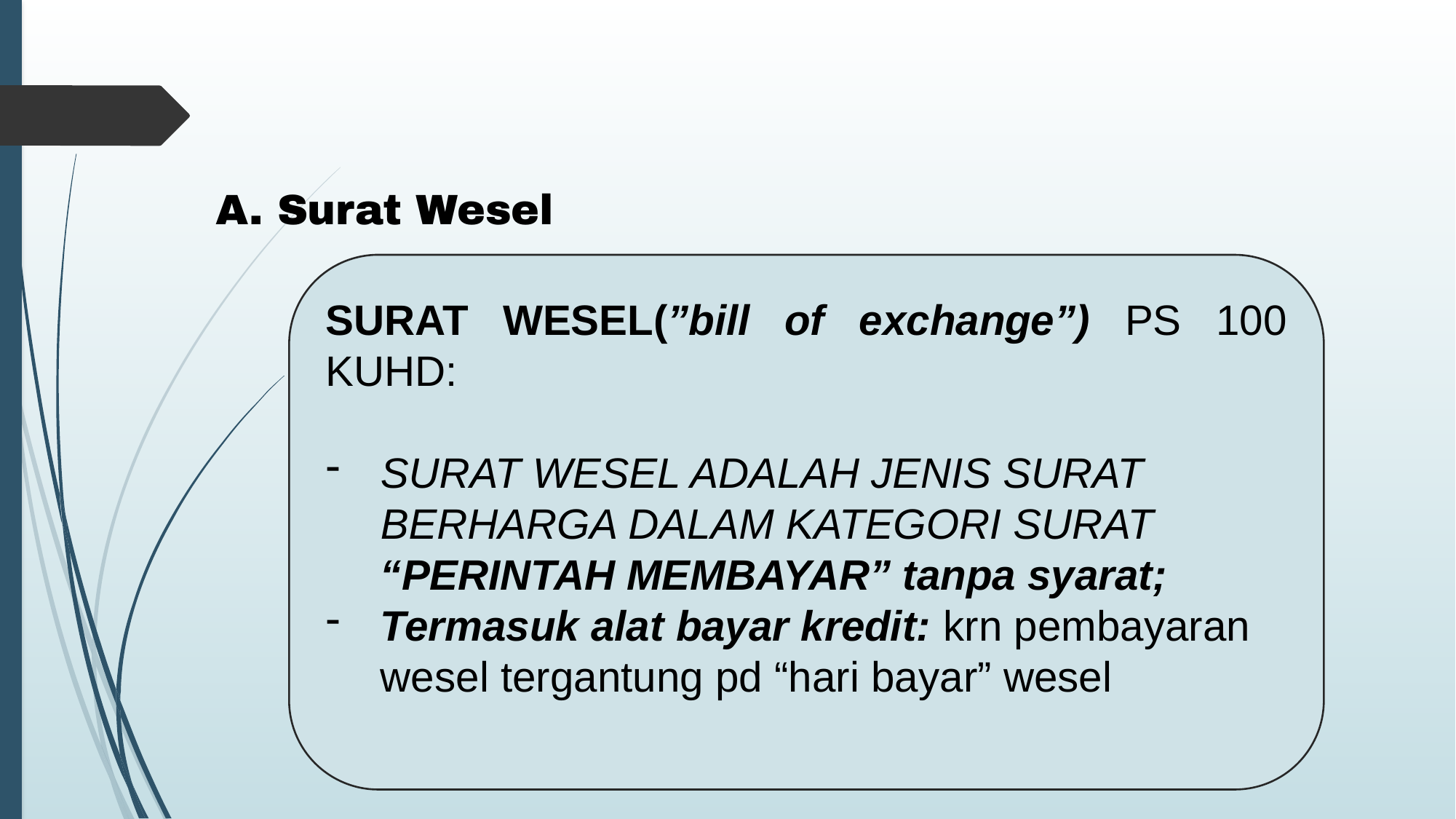

Surat Wesel

#

SURAT WESEL(”bill of exchange”) PS 100 KUHD:

SURAT WESEL ADALAH JENIS SURAT BERHARGA DALAM KATEGORI SURAT “PERINTAH MEMBAYAR” tanpa syarat;
Termasuk alat bayar kredit: krn pembayaran wesel tergantung pd “hari bayar” wesel